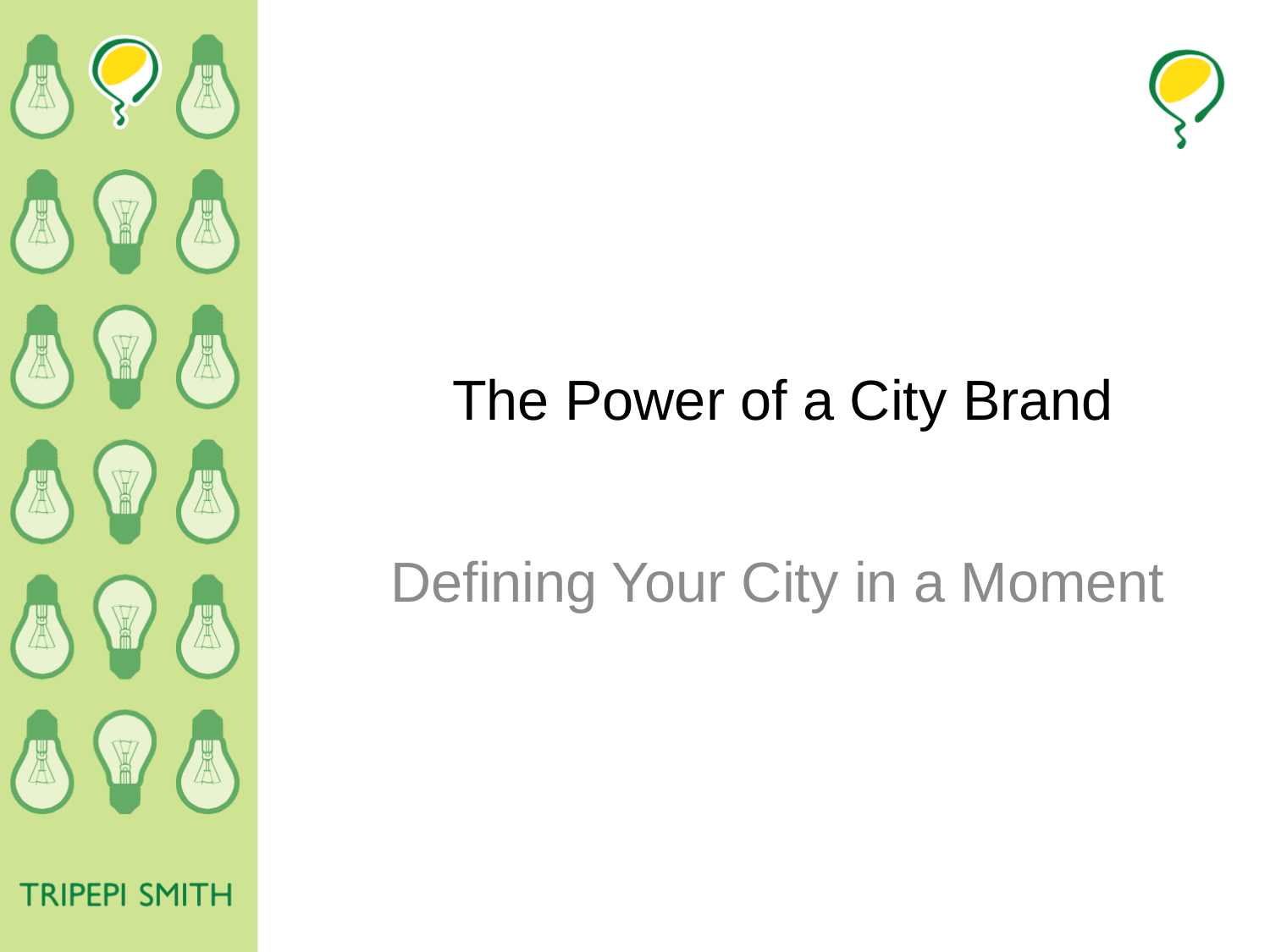

# The Power of a City Brand
Defining Your City in a Moment